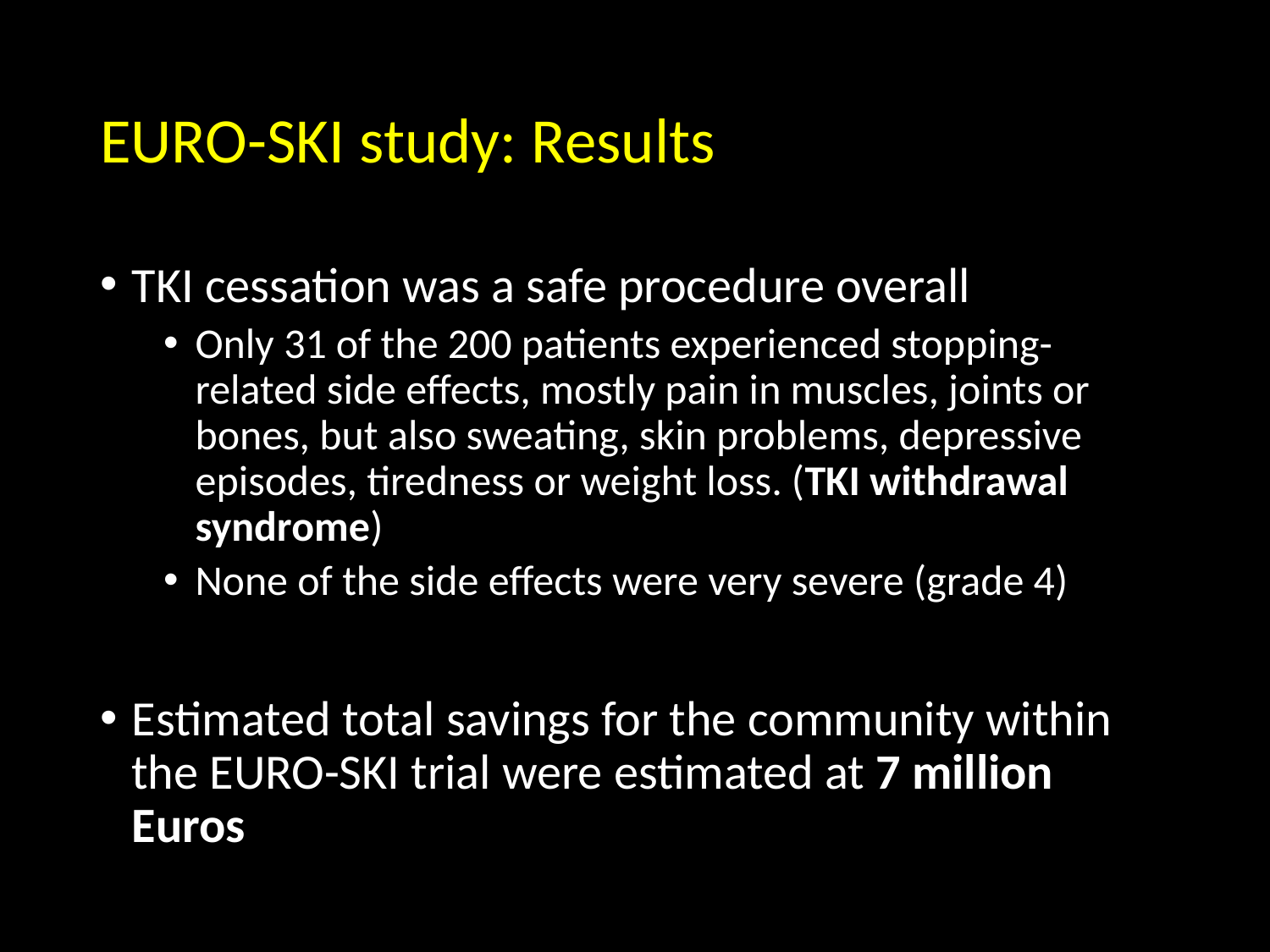

# EURO-SKI study: Results
TKI cessation was a safe procedure overall
Only 31 of the 200 patients experienced stopping-related side effects, mostly pain in muscles, joints or bones, but also sweating, skin problems, depressive episodes, tiredness or weight loss. (TKI withdrawal syndrome)
None of the side effects were very severe (grade 4)

Estimated total savings for the community within the EURO-SKI trial were estimated at 7 million Euros